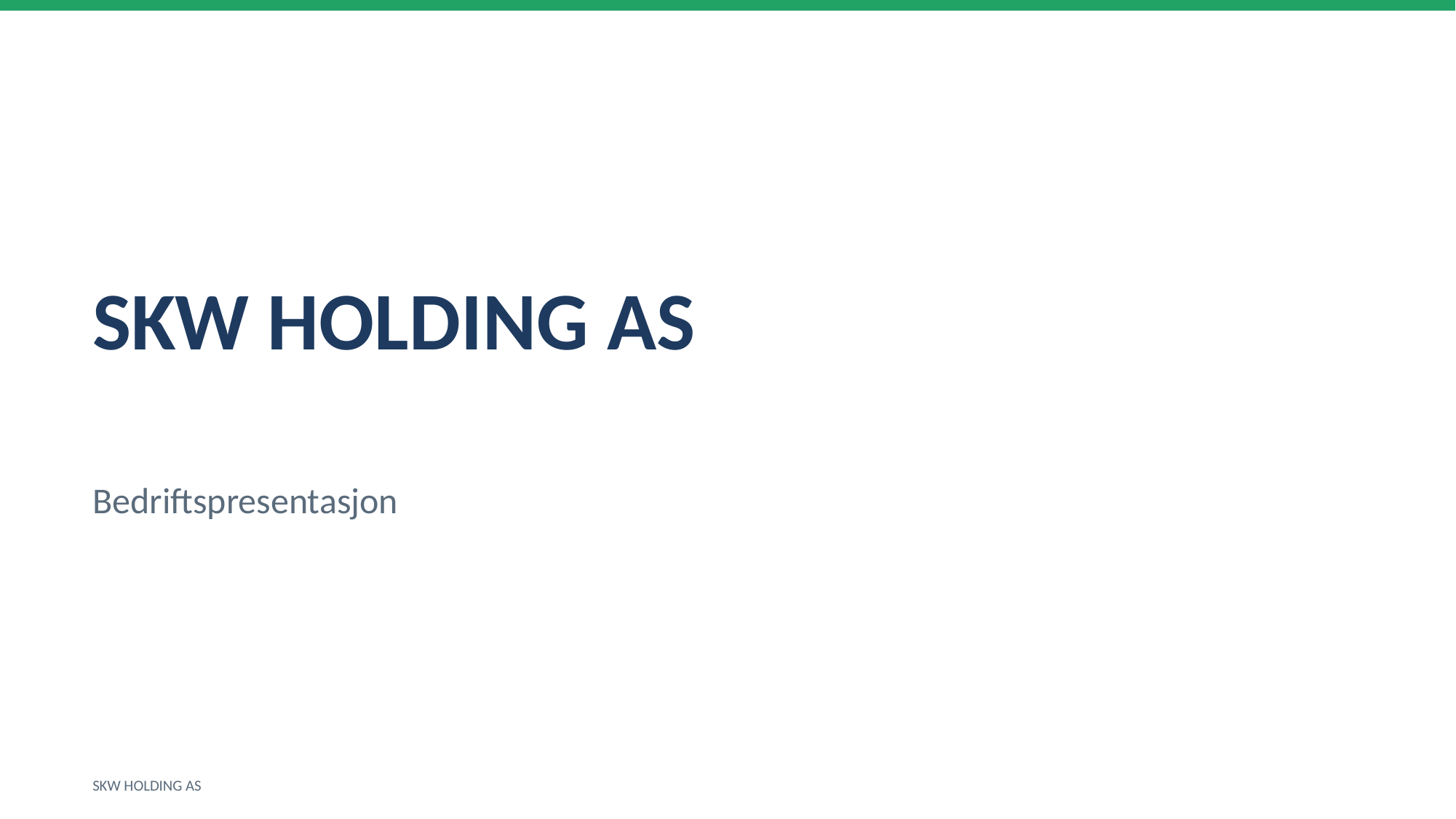

SKW HOLDING AS
Bedriftspresentasjon
SKW HOLDING AS